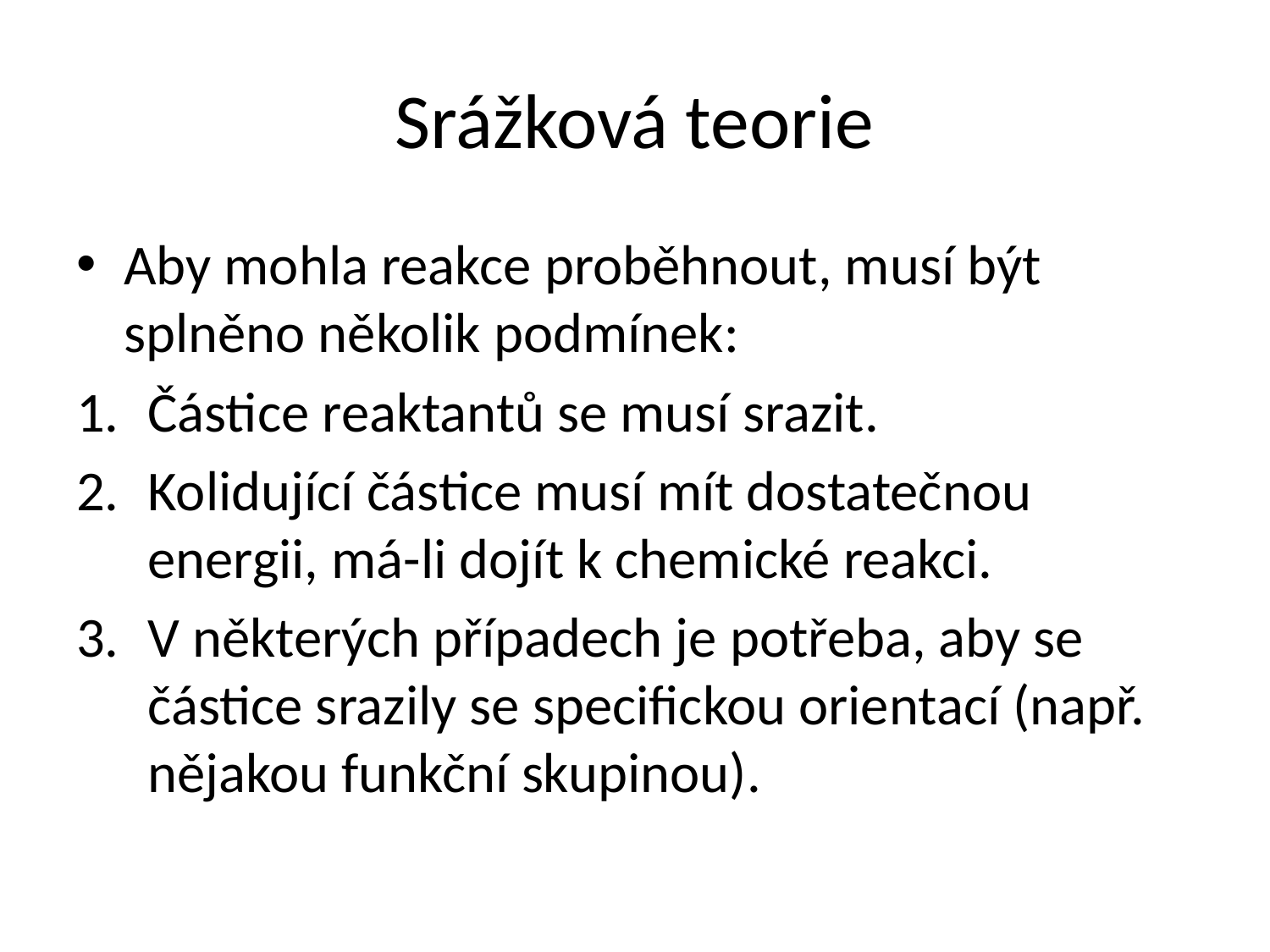

# Srážková teorie
Aby mohla reakce proběhnout, musí být splněno několik podmínek:
Částice reaktantů se musí srazit.
Kolidující částice musí mít dostatečnou energii, má-li dojít k chemické reakci.
V některých případech je potřeba, aby se částice srazily se specifickou orientací (např. nějakou funkční skupinou).